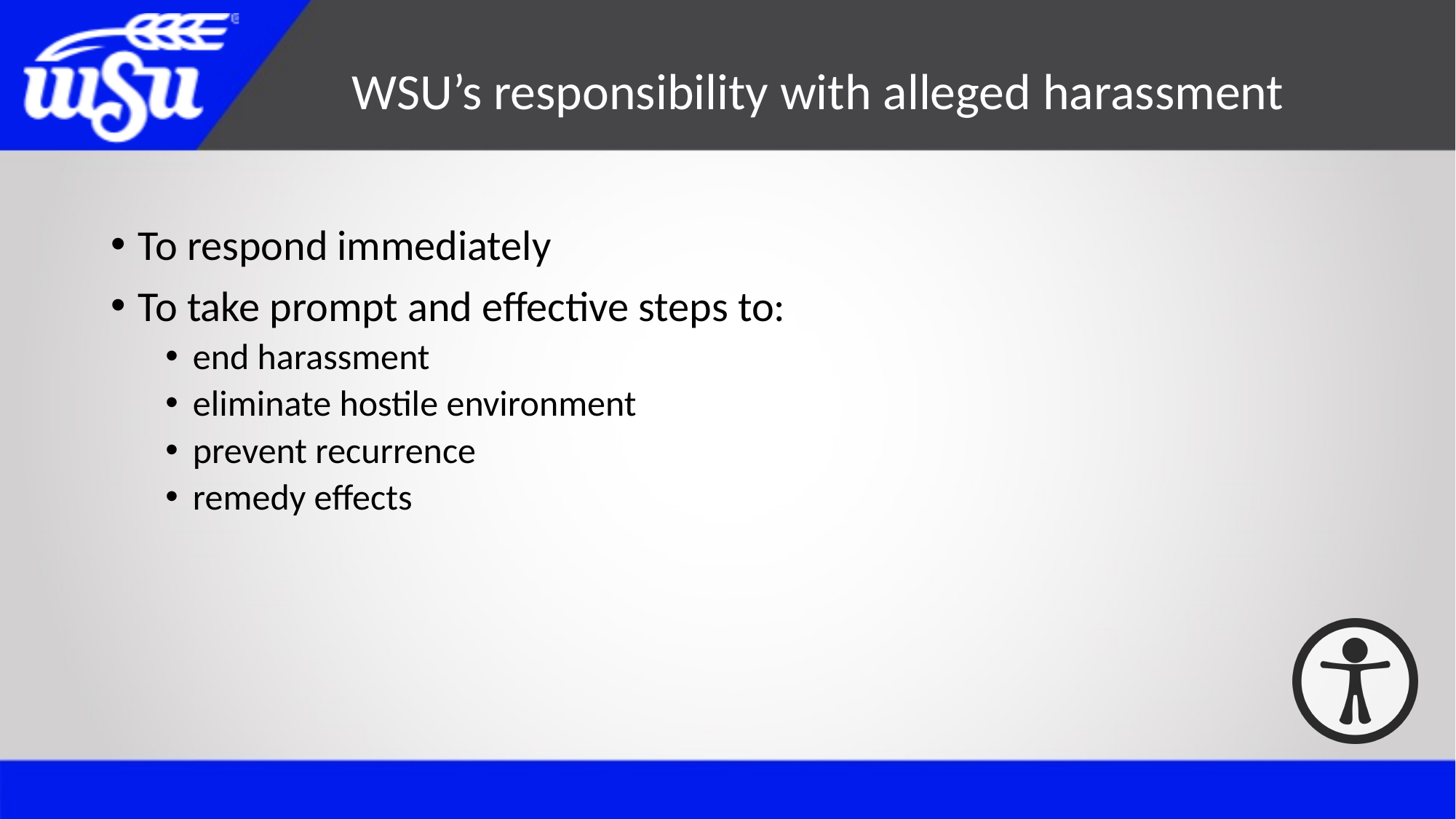

# WSU’s responsibility with alleged harassment
To respond immediately
To take prompt and effective steps to:
end harassment
eliminate hostile environment
prevent recurrence
remedy effects